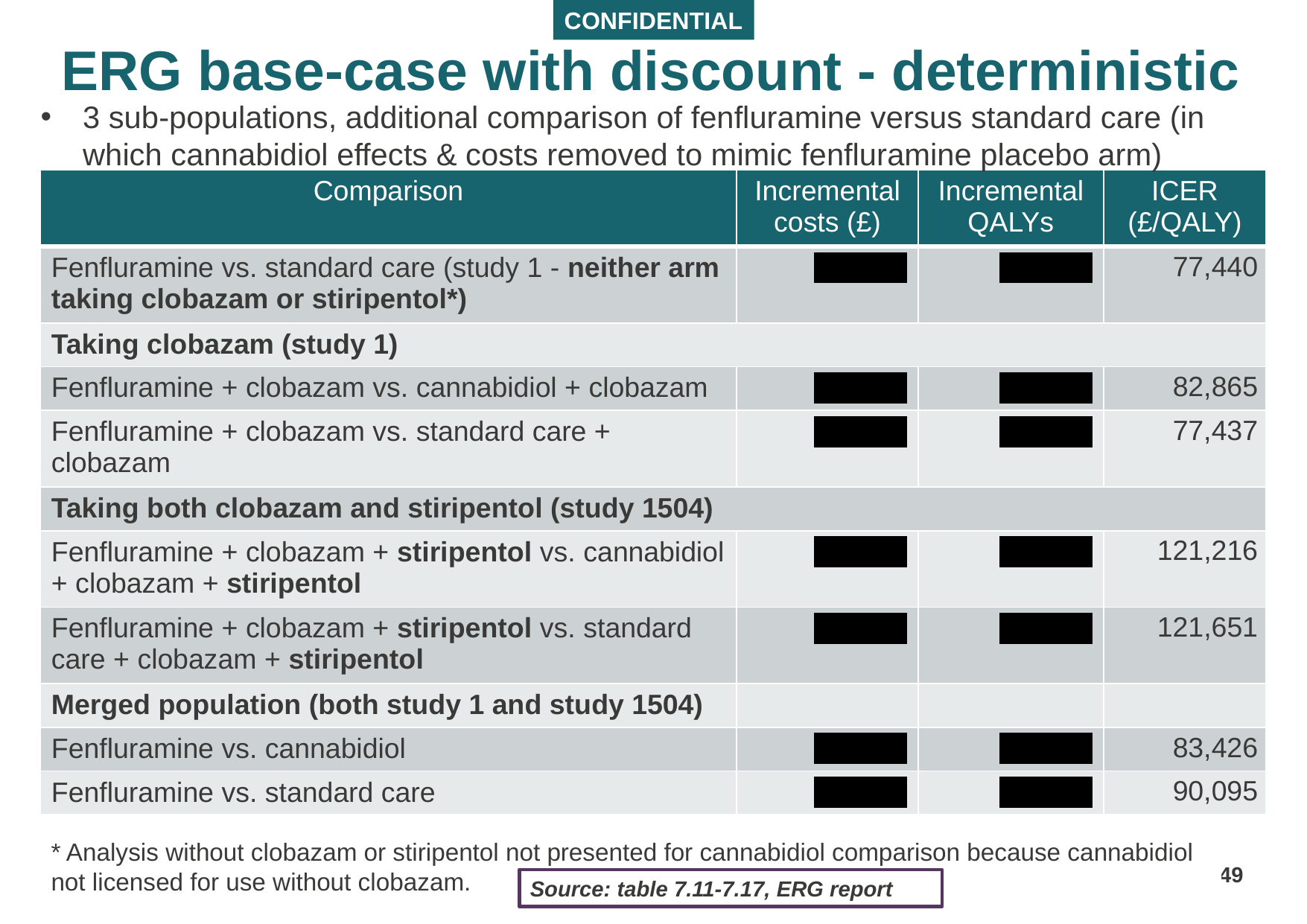

# ERG base-case with discount - deterministic
3 sub-populations, additional comparison of fenfluramine versus standard care (in which cannabidiol effects & costs removed to mimic fenfluramine placebo arm)
| Comparison | Incremental costs (£) | Incremental QALYs | ICER (£/QALY) |
| --- | --- | --- | --- |
| Fenfluramine vs. standard care (study 1 - neither arm taking clobazam or stiripentol\*) | XXXXX | XXXXX | 77,440 |
| Taking clobazam (study 1) |  |  |  |
| Fenfluramine + clobazam vs. cannabidiol + clobazam | XXXXX | XXXXX | 82,865 |
| Fenfluramine + clobazam vs. standard care + clobazam | XXXXX | XXXXX | 77,437 |
| Taking both clobazam and stiripentol (study 1504) |  |  |  |
| Fenfluramine + clobazam + stiripentol vs. cannabidiol + clobazam + stiripentol | XXXXX | XXXXX | 121,216 |
| Fenfluramine + clobazam + stiripentol vs. standard care + clobazam + stiripentol | XXXXX | XXXXX | 121,651 |
| Merged population (both study 1 and study 1504) |  |  |  |
| Fenfluramine vs. cannabidiol | XXXXX | XXXXX | 83,426 |
| Fenfluramine vs. standard care | XXXXX | XXXXX | 90,095 |
* Analysis without clobazam or stiripentol not presented for cannabidiol comparison because cannabidiol not licensed for use without clobazam.
49
Source: table 7.11-7.17, ERG report